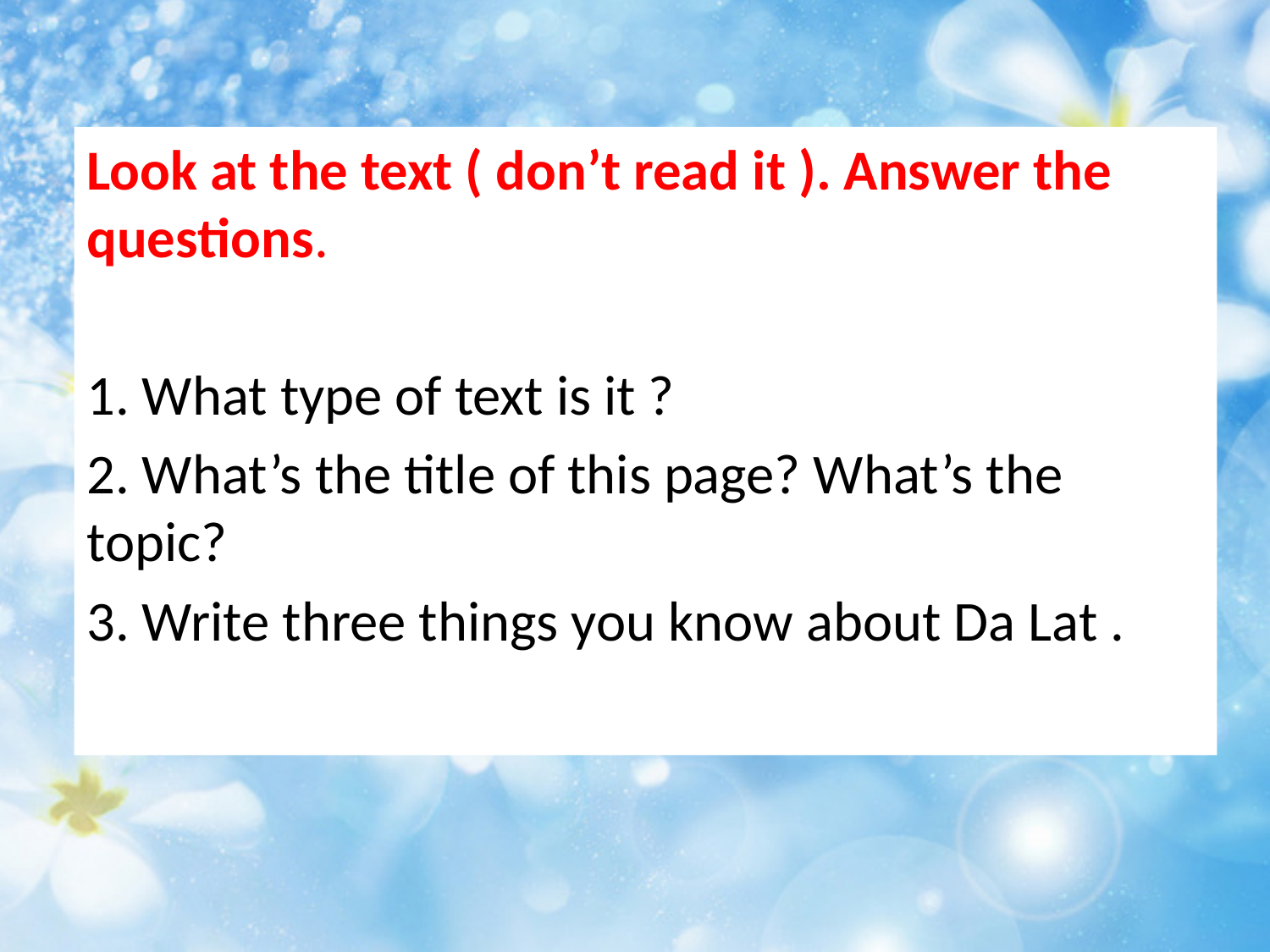

#
Look at the text ( don’t read it ). Answer the questions.

1. What type of text is it ?
2. What’s the title of this page? What’s the topic?
3. Write three things you know about Da Lat .